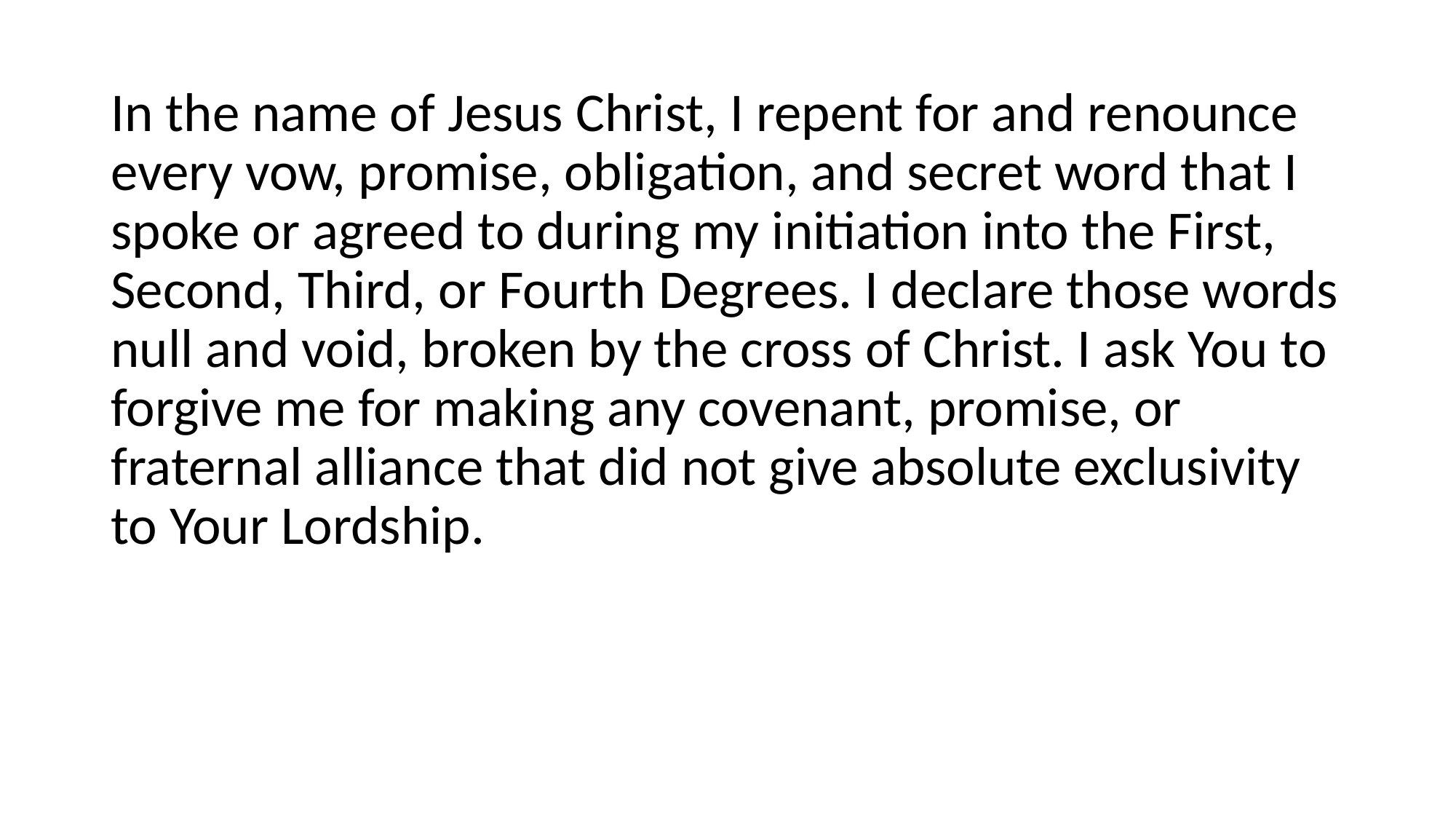

In the name of Jesus Christ, I repent for and renounce every vow, promise, obligation, and secret word that I spoke or agreed to during my initiation into the First, Second, Third, or Fourth Degrees. I declare those words null and void, broken by the cross of Christ. I ask You to forgive me for making any covenant, promise, or fraternal alliance that did not give absolute exclusivity to Your Lordship.